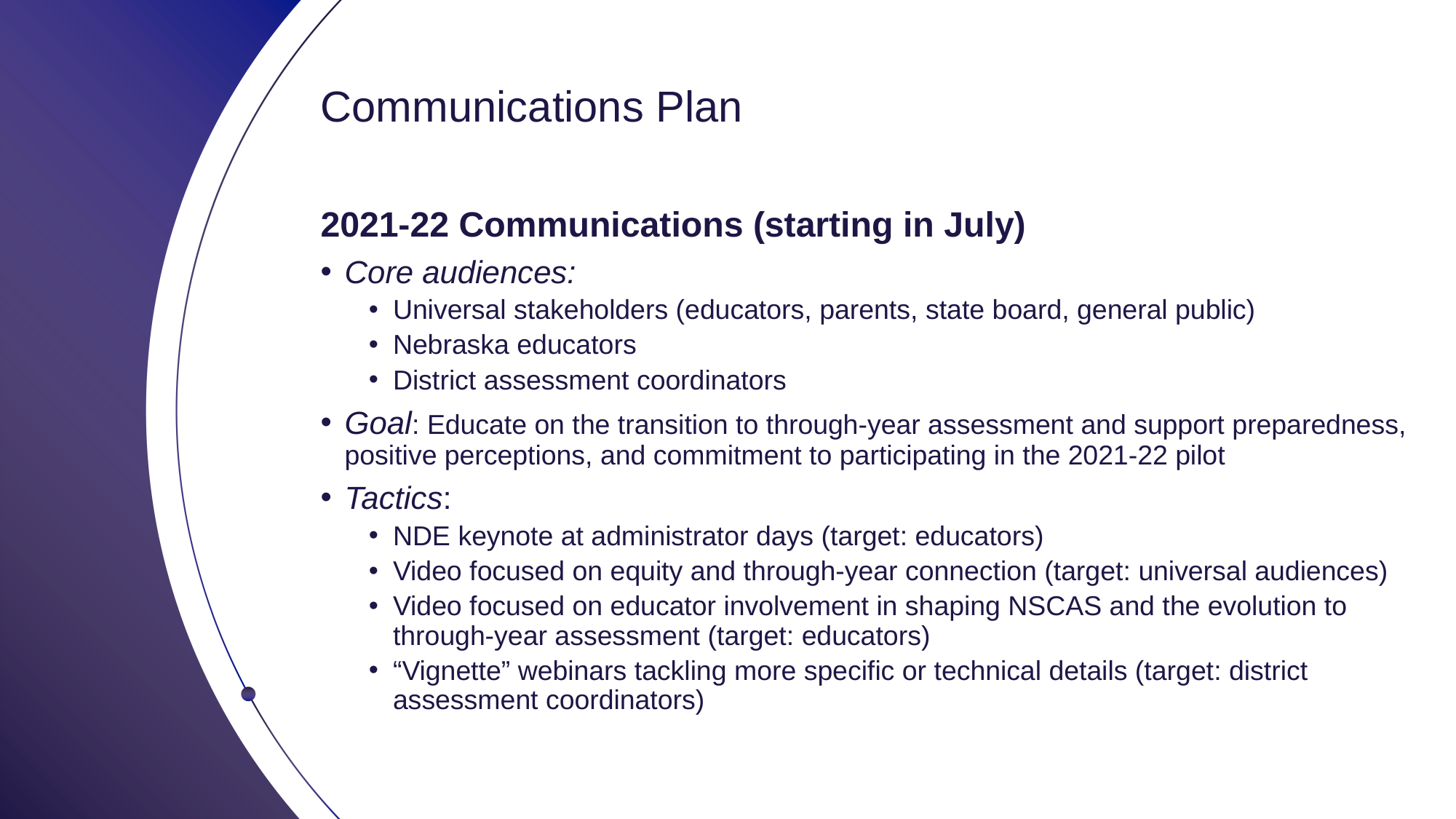

# Communications Plan
2021-22 Communications (starting in July)
Core audiences:
Universal stakeholders (educators, parents, state board, general public)
Nebraska educators
District assessment coordinators
Goal: Educate on the transition to through-year assessment and support preparedness, positive perceptions, and commitment to participating in the 2021-22 pilot
Tactics:
NDE keynote at administrator days (target: educators)
Video focused on equity and through-year connection (target: universal audiences)
Video focused on educator involvement in shaping NSCAS and the evolution to through-year assessment (target: educators)
“Vignette” webinars tackling more specific or technical details (target: district assessment coordinators)